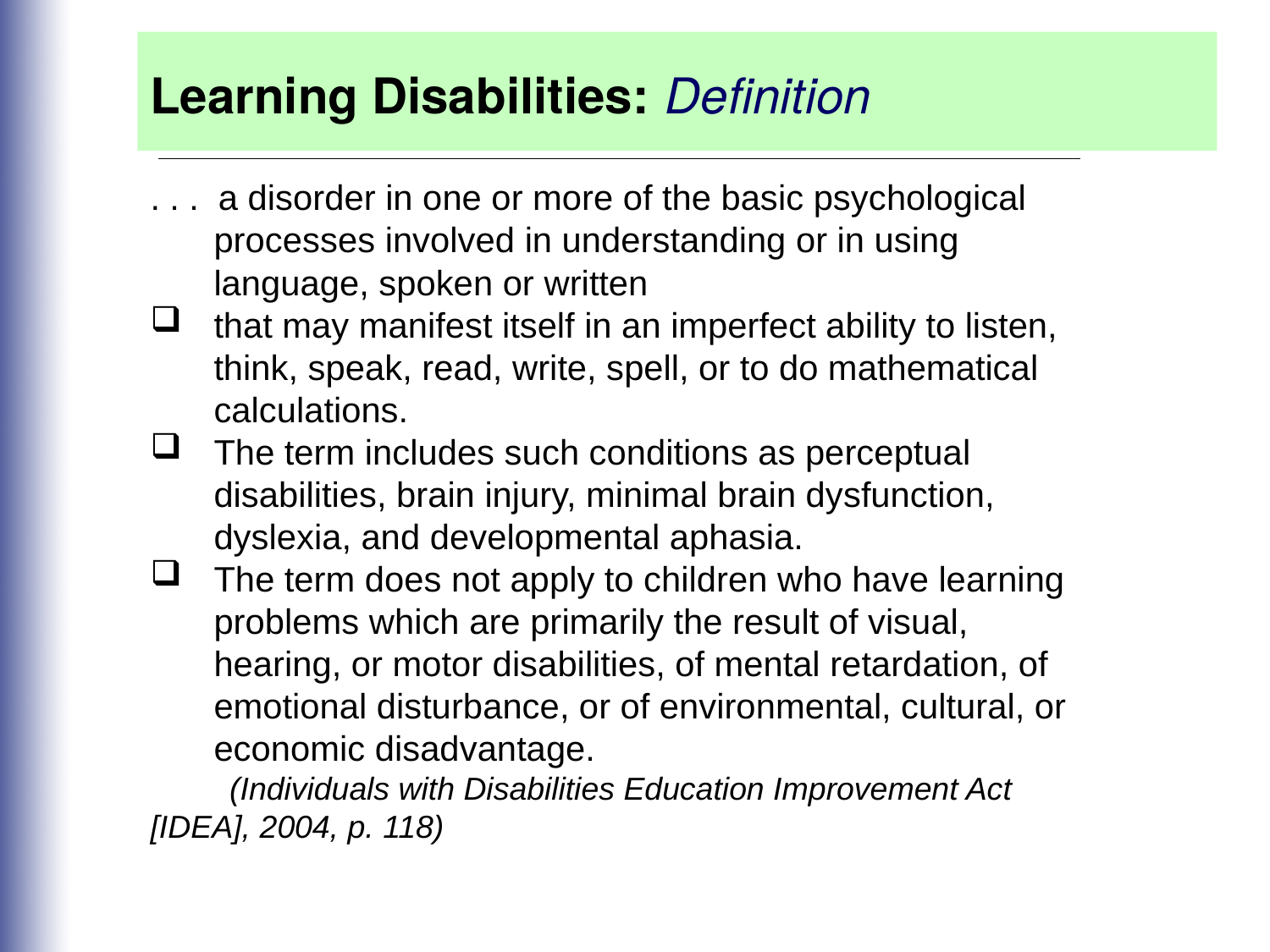

Learning Disabilities: Definition

. . .  a disorder in one or more of the basic psychological processes involved in understanding or in using language, spoken or written
that may manifest itself in an imperfect ability to listen, think, speak, read, write, spell, or to do mathematical calculations.
The term includes such conditions as perceptual disabilities, brain injury, minimal brain dysfunction, dyslexia, and developmental aphasia.
The term does not apply to children who have learning problems which are primarily the result of visual, hearing, or motor disabilities, of mental retardation, of emotional disturbance, or of environmental, cultural, or economic disadvantage.
(Individuals with Disabilities Education Improvement Act [IDEA], 2004, p. 118)
17